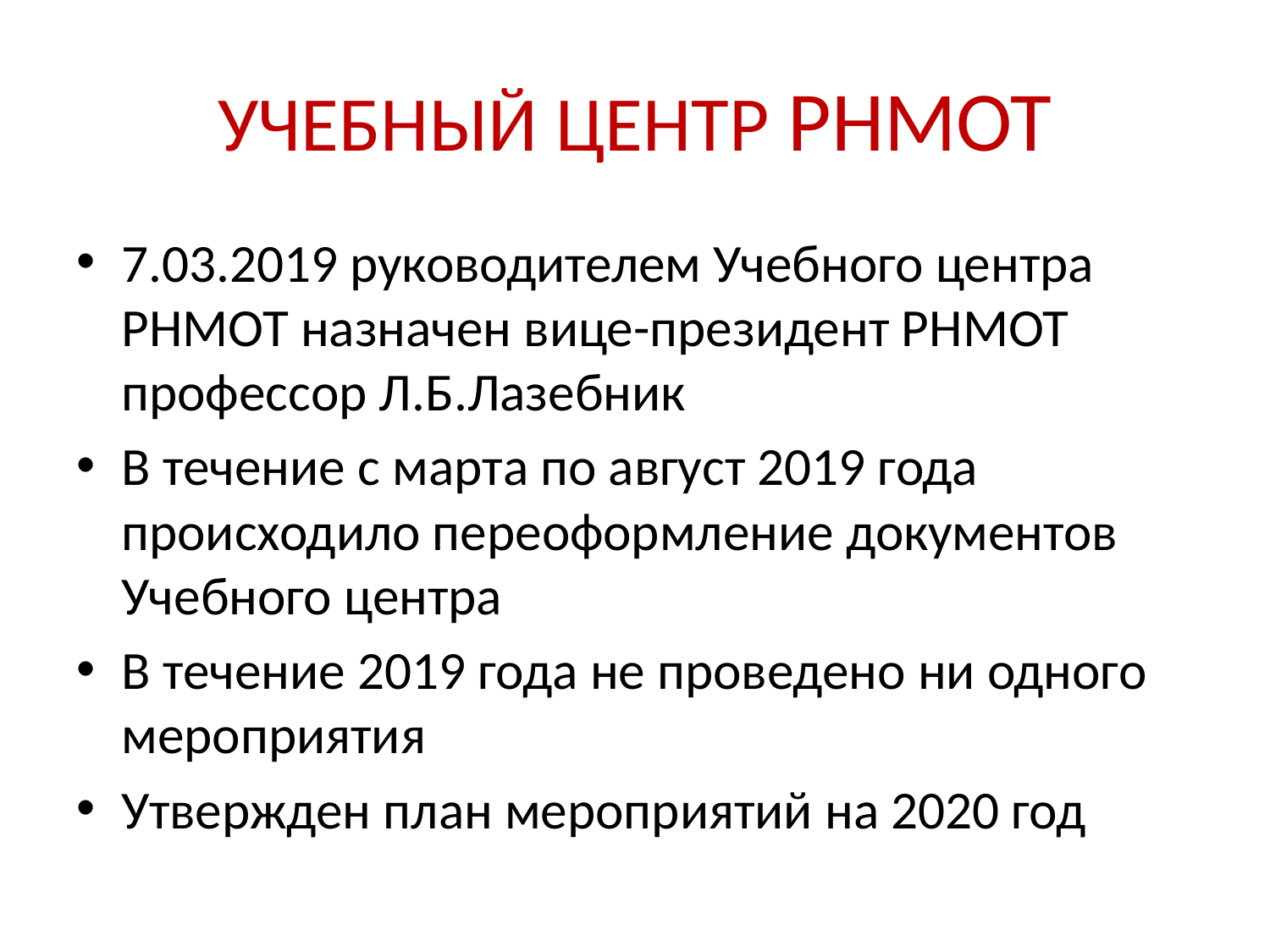

# УЧЕБНЫЙ ЦЕНТР РНМОТ
7.03.2019 руководителем Учебного центра РНМОТ назначен вице-президент РНМОТ профессор Л.Б.Лазебник
В течение с марта по август 2019 года происходило переоформление документов Учебного центра
В течение 2019 года не проведено ни одного мероприятия
Утвержден план мероприятий на 2020 год